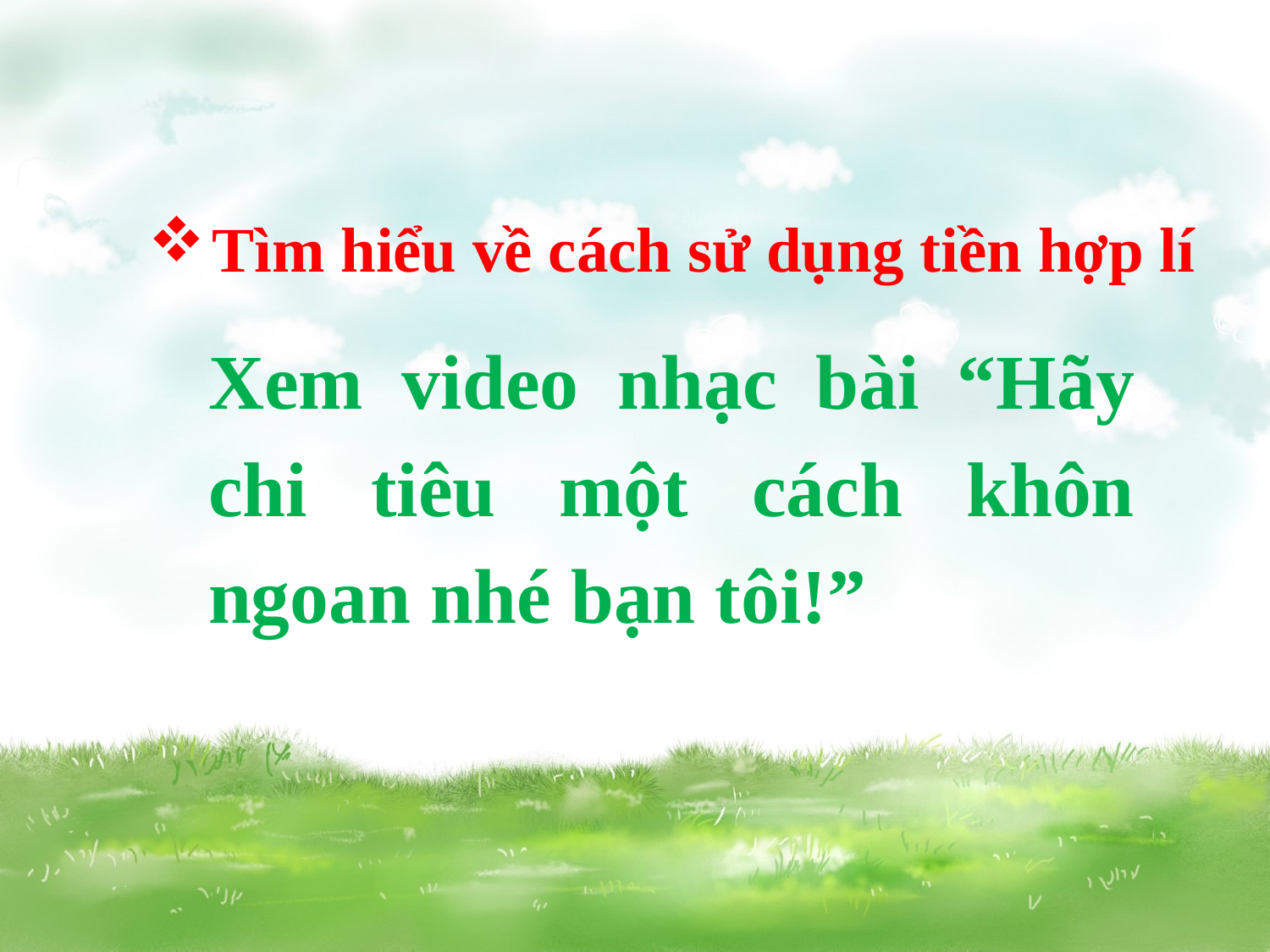

Tìm hiểu về cách sử dụng tiền hợp lí
Xem video nhạc bài “Hãy chi tiêu một cách khôn ngoan nhé bạn tôi!”